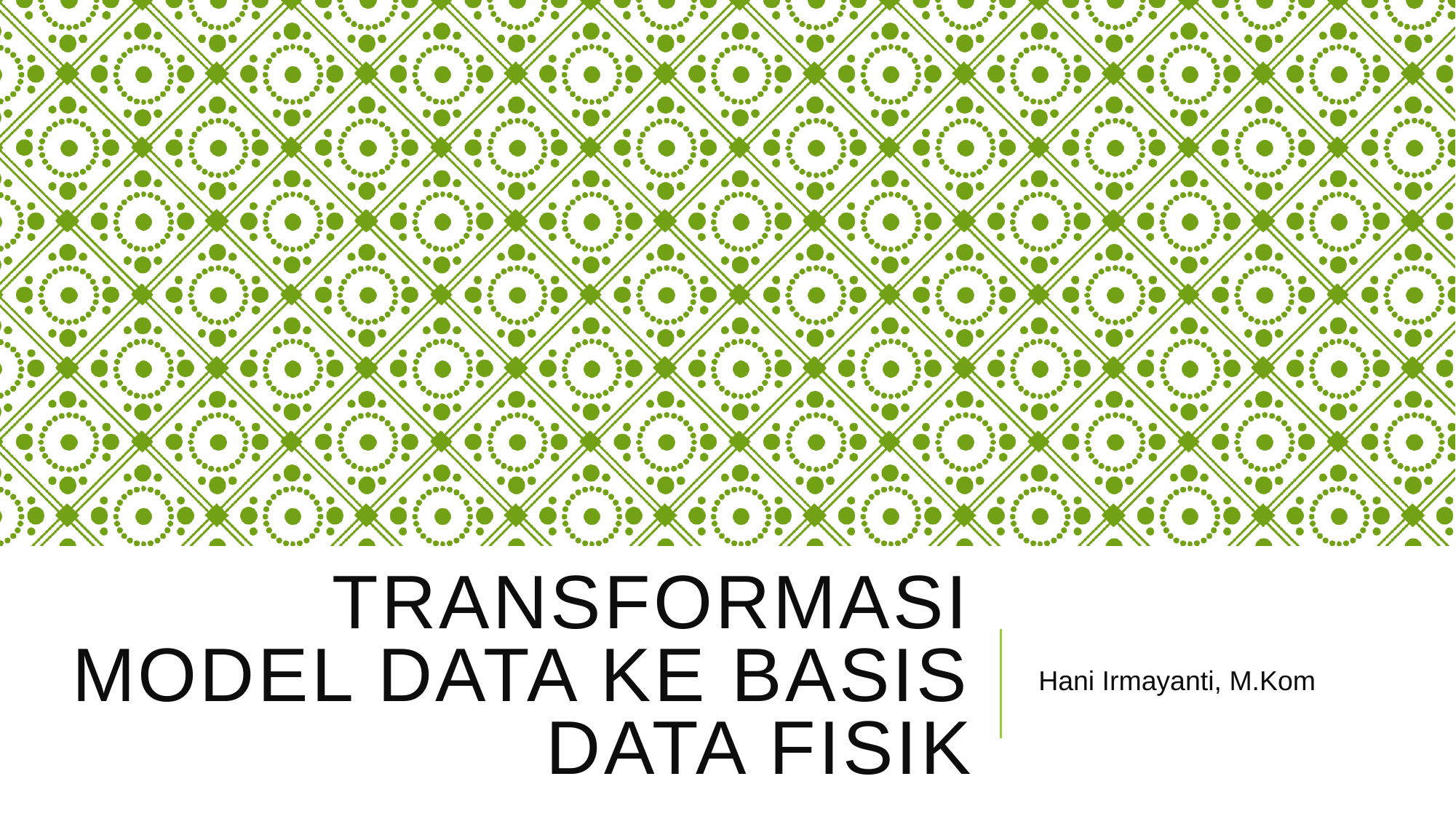

# Transformasi model data ke basis data fisik
Hani Irmayanti, M.Kom